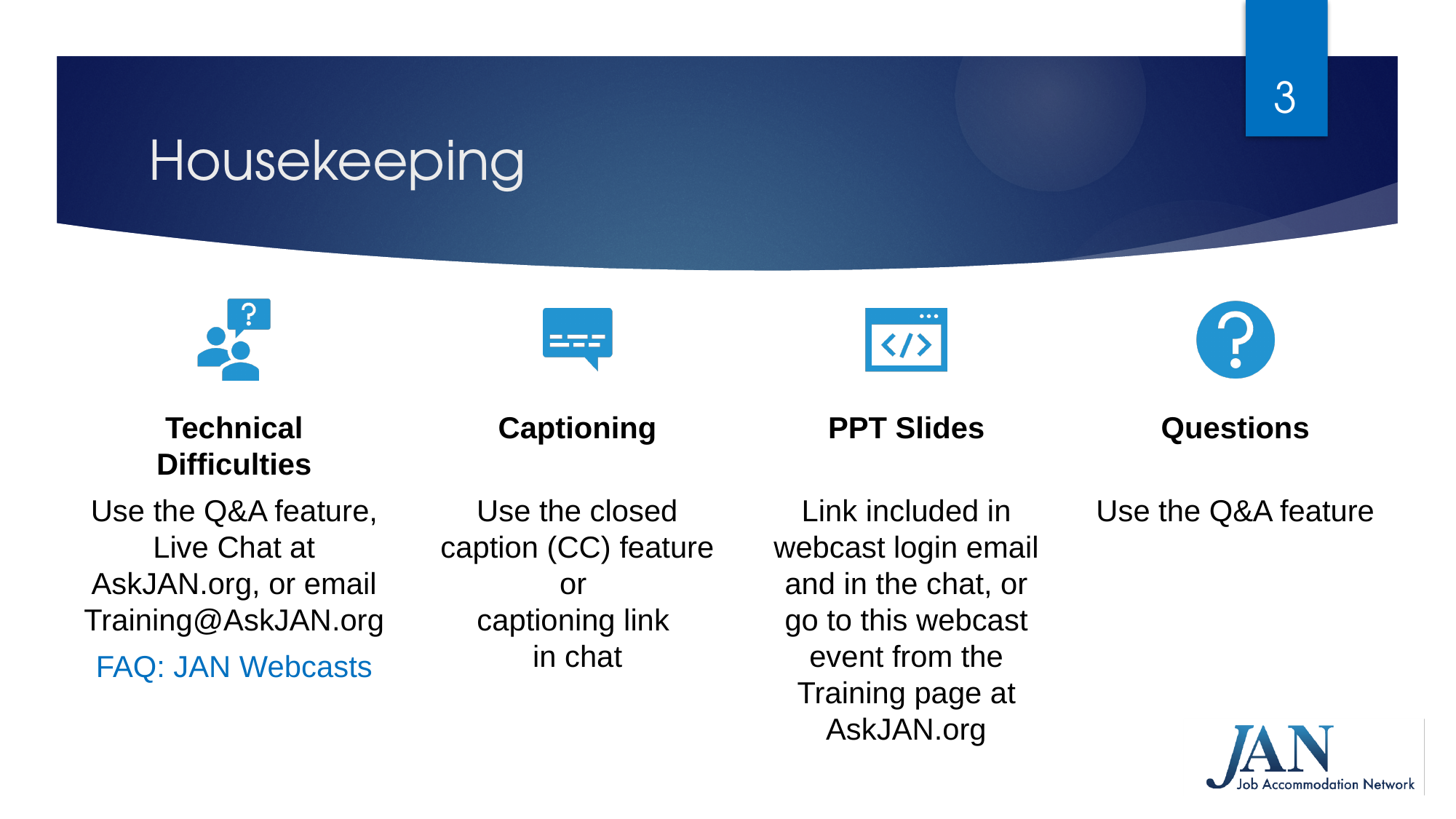

3
# Housekeeping
Technical Difficulties
Use the Q&A feature,
Live Chat at AskJAN.org, or email Training@AskJAN.org
FAQ: JAN Webcasts
Captioning
Use the closed caption (CC) feature or
captioning link
in chat
PPT Slides
Link included in webcast login email and in the chat, or go to this webcast event from the Training page at AskJAN.org
Questions
Use the Q&A feature